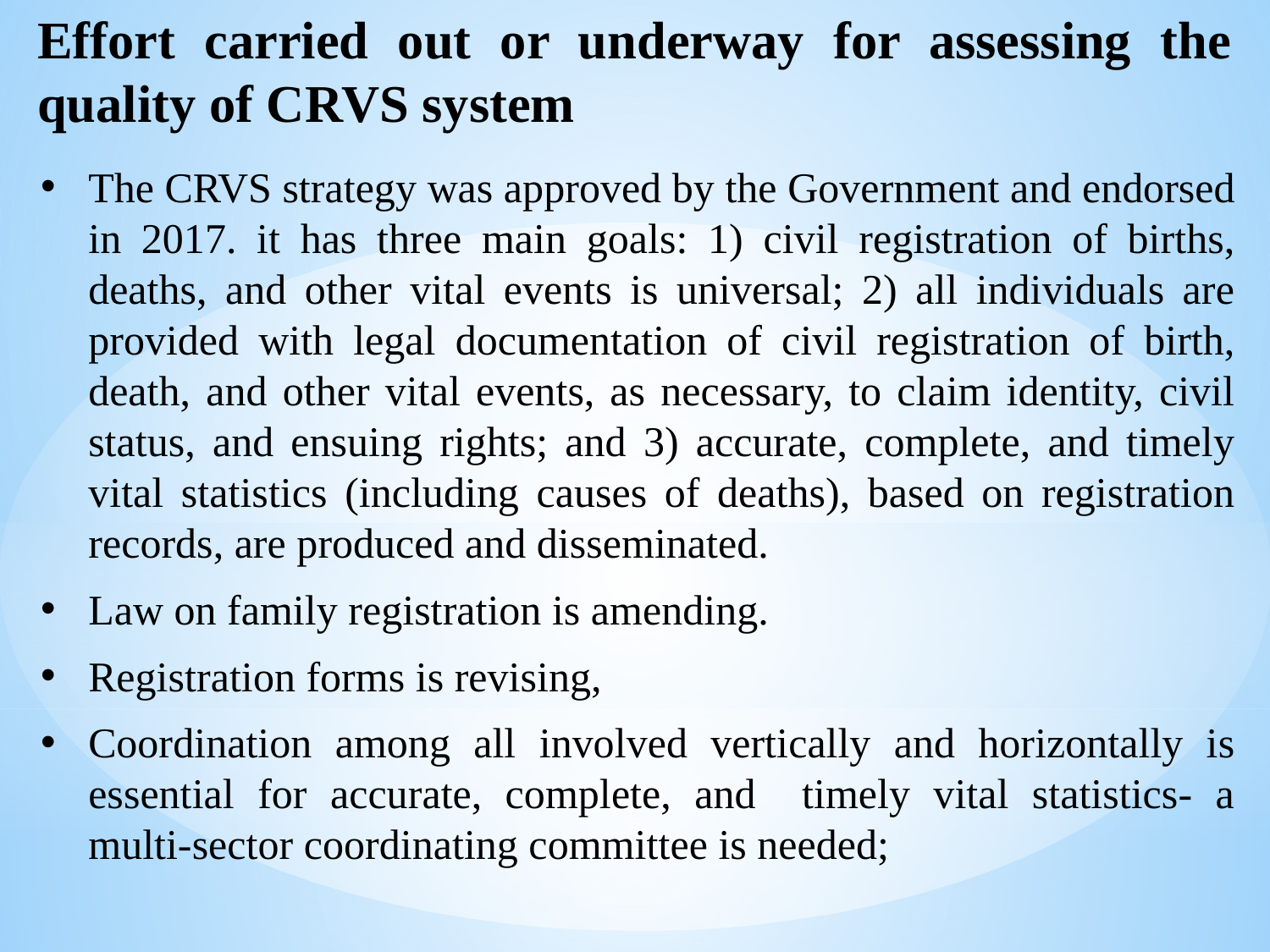

# Effort carried out or underway for assessing the quality of CRVS system
The CRVS strategy was approved by the Government and endorsed in 2017. it has three main goals: 1) civil registration of births, deaths, and other vital events is universal; 2) all individuals are provided with legal documentation of civil registration of birth, death, and other vital events, as necessary, to claim identity, civil status, and ensuing rights; and 3) accurate, complete, and timely vital statistics (including causes of deaths), based on registration records, are produced and disseminated.
Law on family registration is amending.
Registration forms is revising,
Coordination among all involved vertically and horizontally is essential for accurate, complete, and  timely vital statistics- a multi-sector coordinating committee is needed;